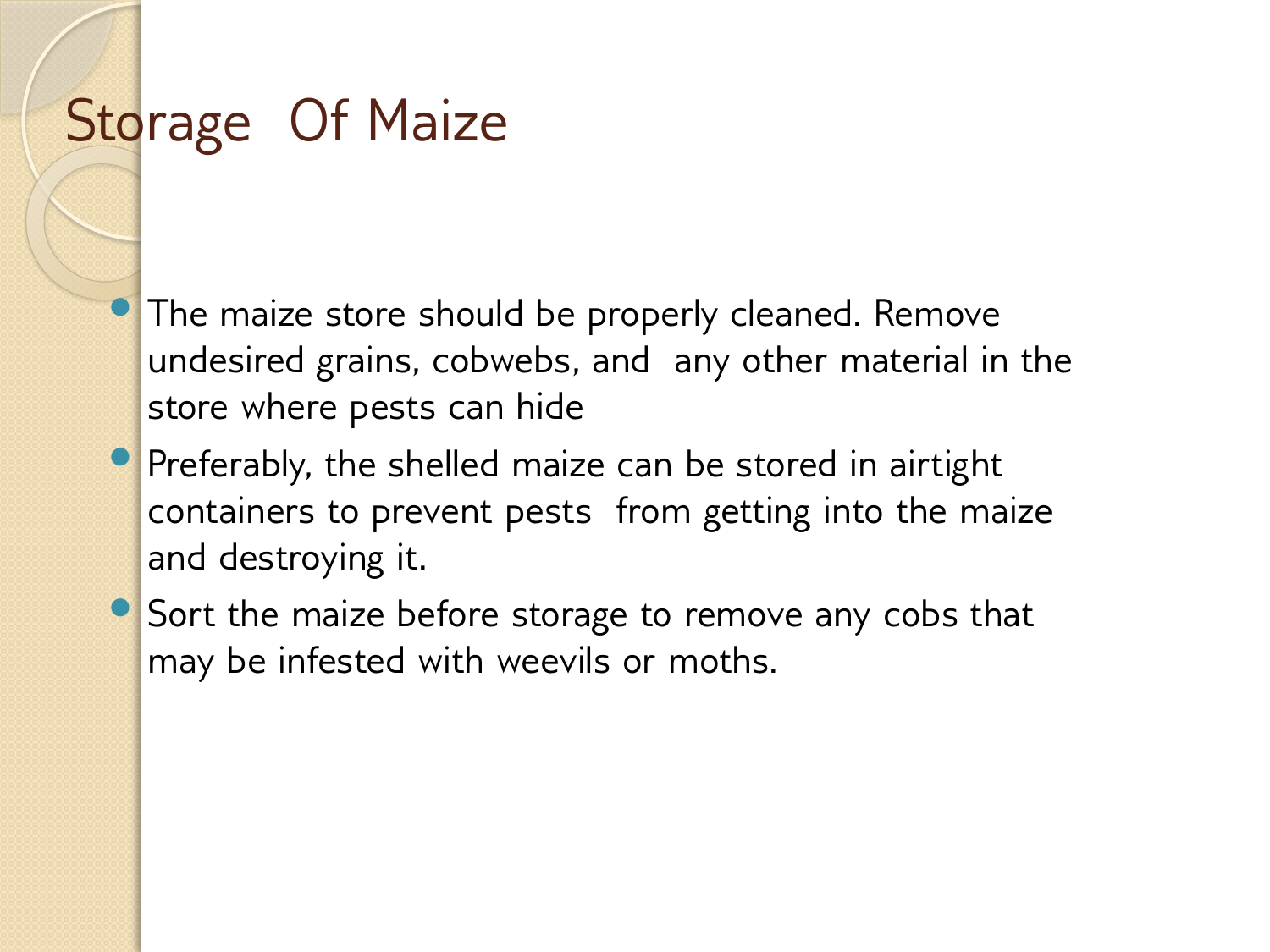

# Storage  Of Maize

The maize store should be properly cleaned. Remove undesired grains, cobwebs, and  any other material in the store where pests can hide
Preferably, the shelled maize can be stored in airtight containers to prevent pests  from getting into the maize and destroying it.
Sort the maize before storage to remove any cobs that may be infested with weevils or moths.